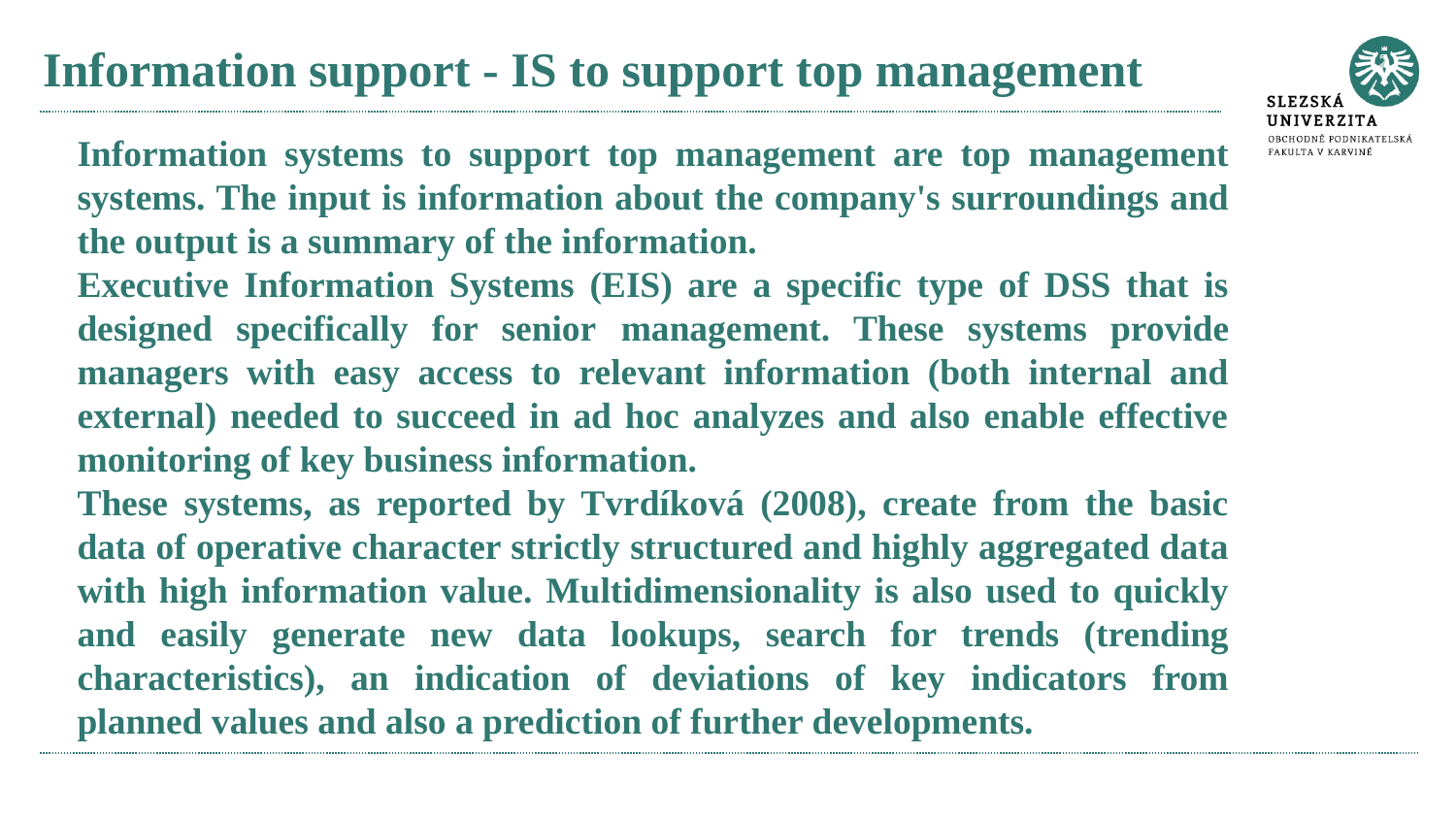

# Information support - IS to support top management
Information systems to support top management are top management systems. The input is information about the company's surroundings and the output is a summary of the information.
Executive Information Systems (EIS) are a specific type of DSS that is designed specifically for senior management. These systems provide managers with easy access to relevant information (both internal and external) needed to succeed in ad hoc analyzes and also enable effective monitoring of key business information.
These systems, as reported by Tvrdíková (2008), create from the basic data of operative character strictly structured and highly aggregated data with high information value. Multidimensionality is also used to quickly and easily generate new data lookups, search for trends (trending characteristics), an indication of deviations of key indicators from planned values and also a prediction of further developments.